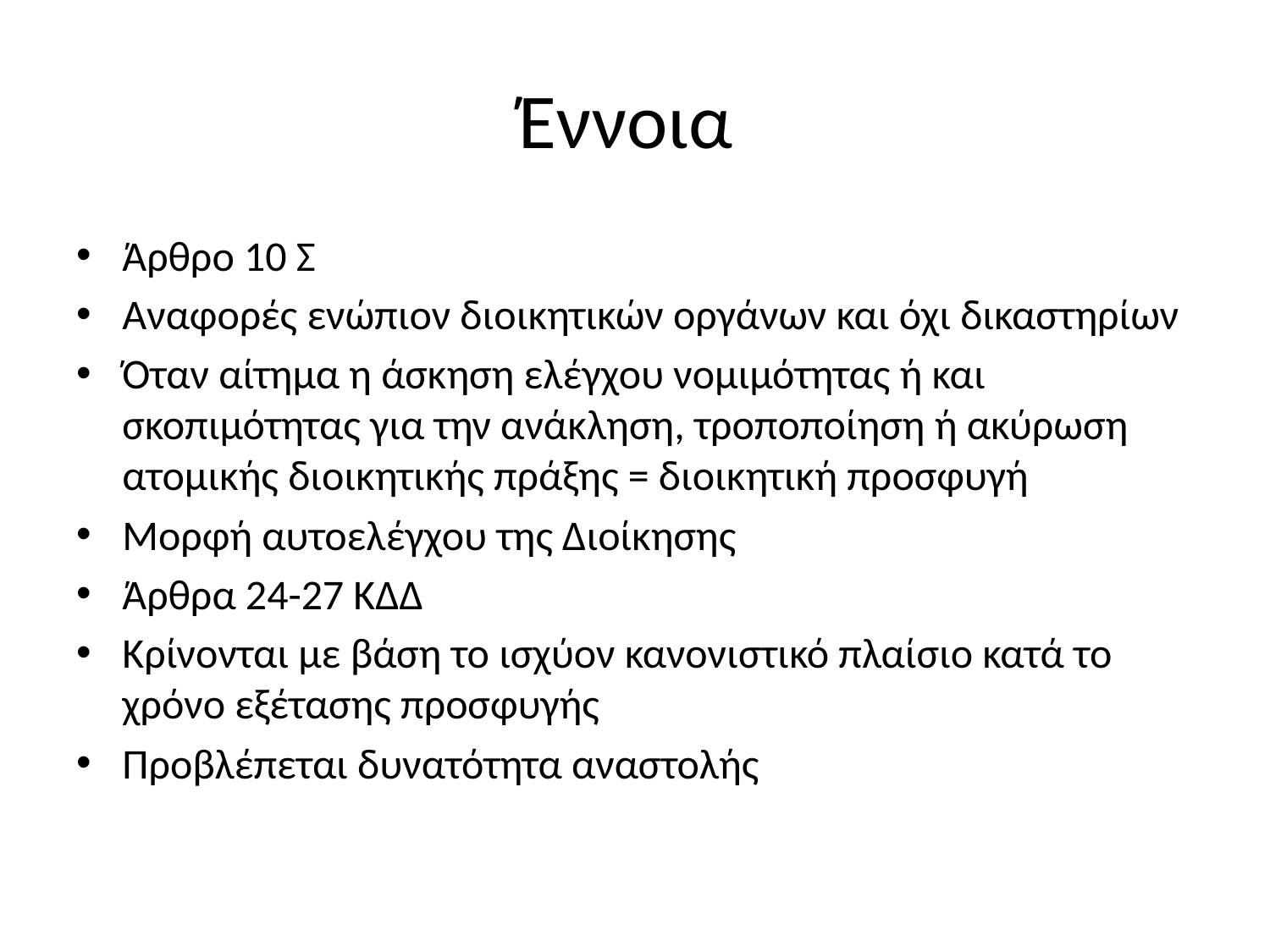

# Έννοια
Άρθρο 10 Σ
Αναφορές ενώπιον διοικητικών οργάνων και όχι δικαστηρίων
Όταν αίτημα η άσκηση ελέγχου νομιμότητας ή και σκοπιμότητας για την ανάκληση, τροποποίηση ή ακύρωση ατομικής διοικητικής πράξης = διοικητική προσφυγή
Μορφή αυτοελέγχου της Διοίκησης
Άρθρα 24-27 ΚΔΔ
Κρίνονται με βάση το ισχύον κανονιστικό πλαίσιο κατά το χρόνο εξέτασης προσφυγής
Προβλέπεται δυνατότητα αναστολής